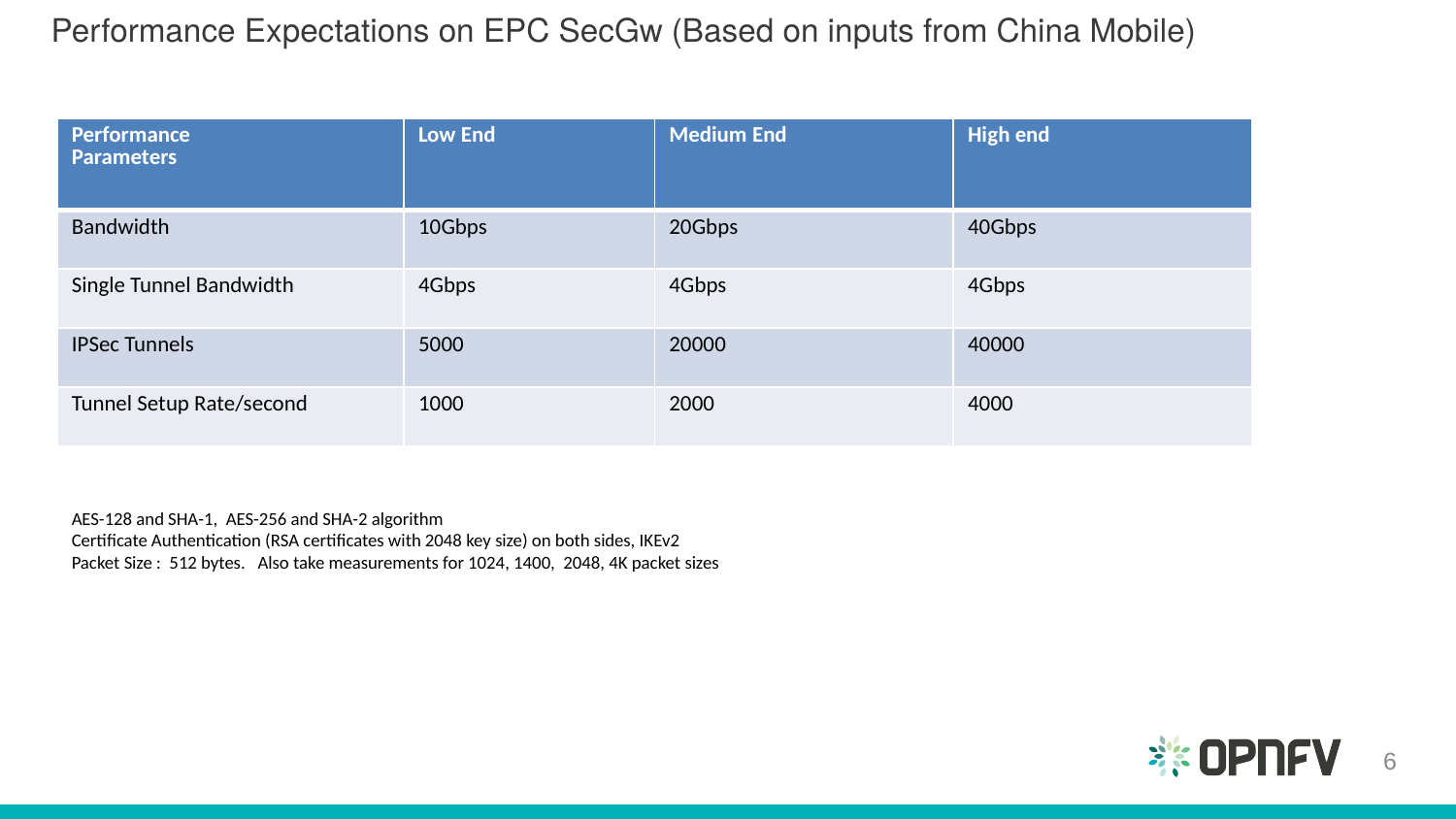

# Performance Expectations on EPC SecGw (Based on inputs from China Mobile)
| Performance Parameters | Low End | Medium End | High end |
| --- | --- | --- | --- |
| Bandwidth | 10Gbps | 20Gbps | 40Gbps |
| Single Tunnel Bandwidth | 4Gbps | 4Gbps | 4Gbps |
| IPSec Tunnels | 5000 | 20000 | 40000 |
| Tunnel Setup Rate/second | 1000 | 2000 | 4000 |
AES-128 and SHA-1,  AES-256 and SHA-2 algorithm
Certificate Authentication (RSA certificates with 2048 key size) on both sides, IKEv2
Packet Size :  512 bytes.   Also take measurements for 1024, 1400,  2048, 4K packet sizes
6